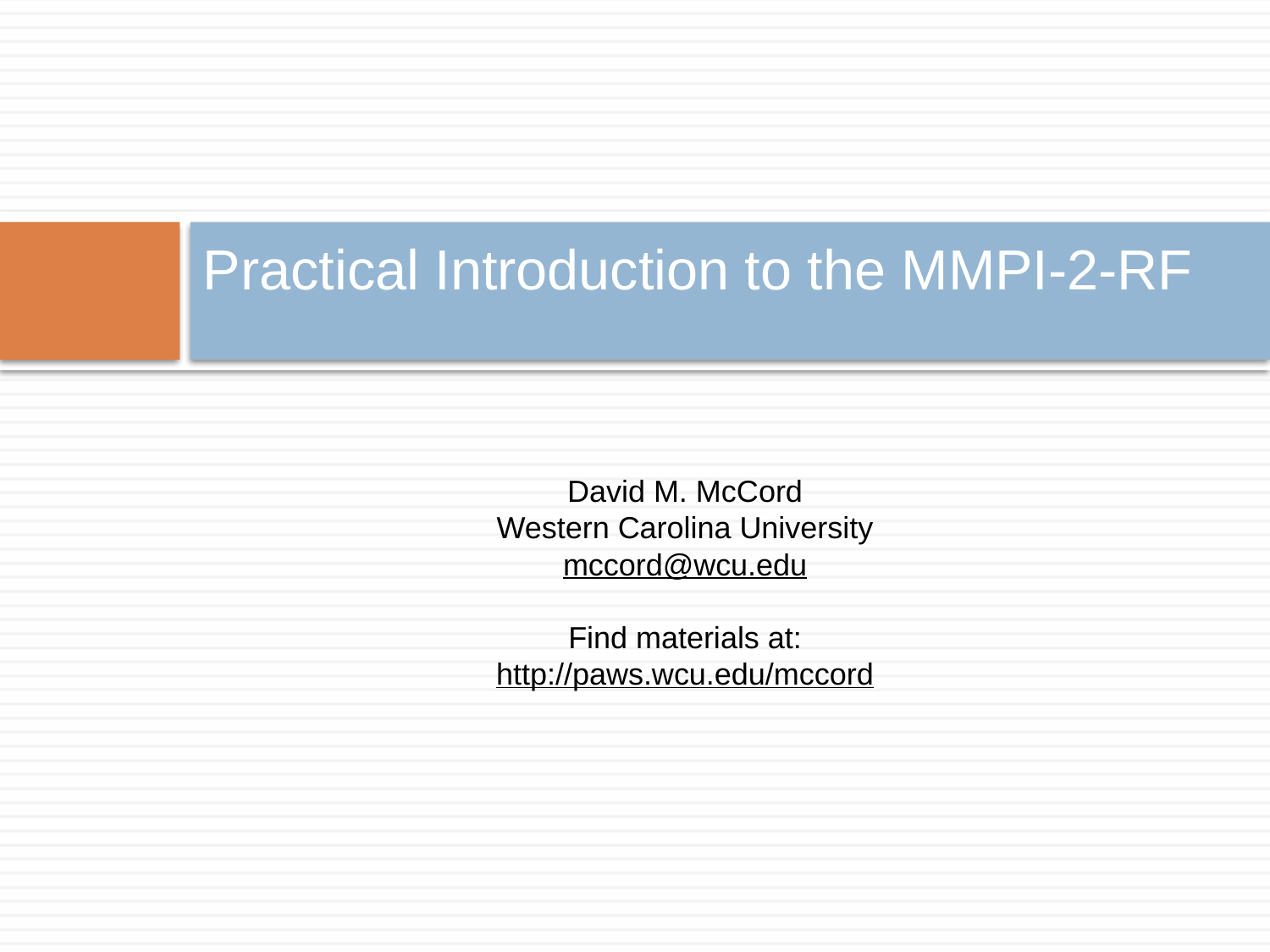

# Practical Introduction to the MMPI-2-RF
David M. McCord
Western Carolina University
mccord@wcu.edu

Find materials at:
http://paws.wcu.edu/mccord